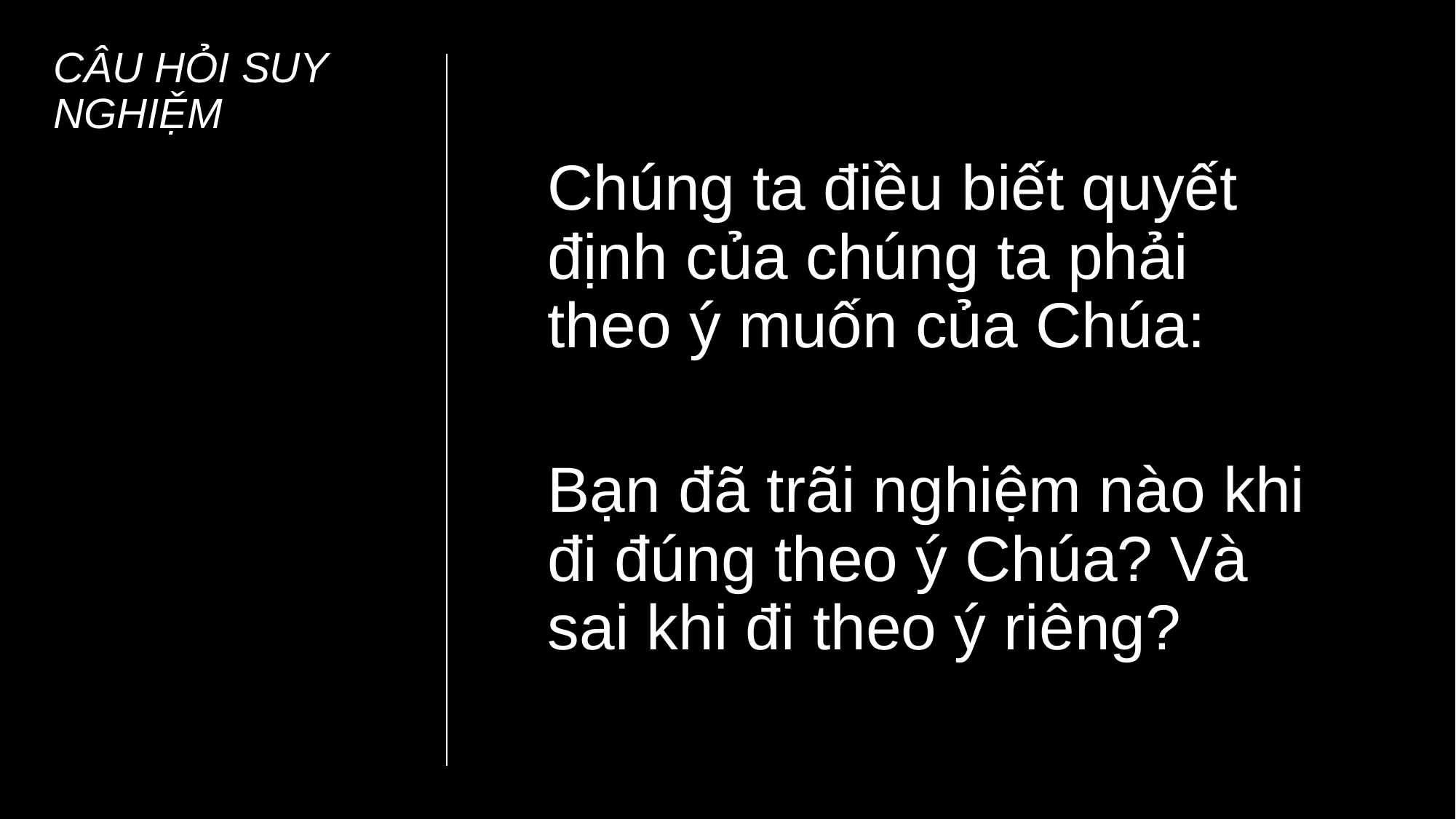

# CÂU HỎI SUY NGHIỆM
Chúng ta điều biết quyết định của chúng ta phải theo ý muốn của Chúa:
Bạn đã trãi nghiệm nào khi đi đúng theo ý Chúa? Và sai khi đi theo ý riêng?